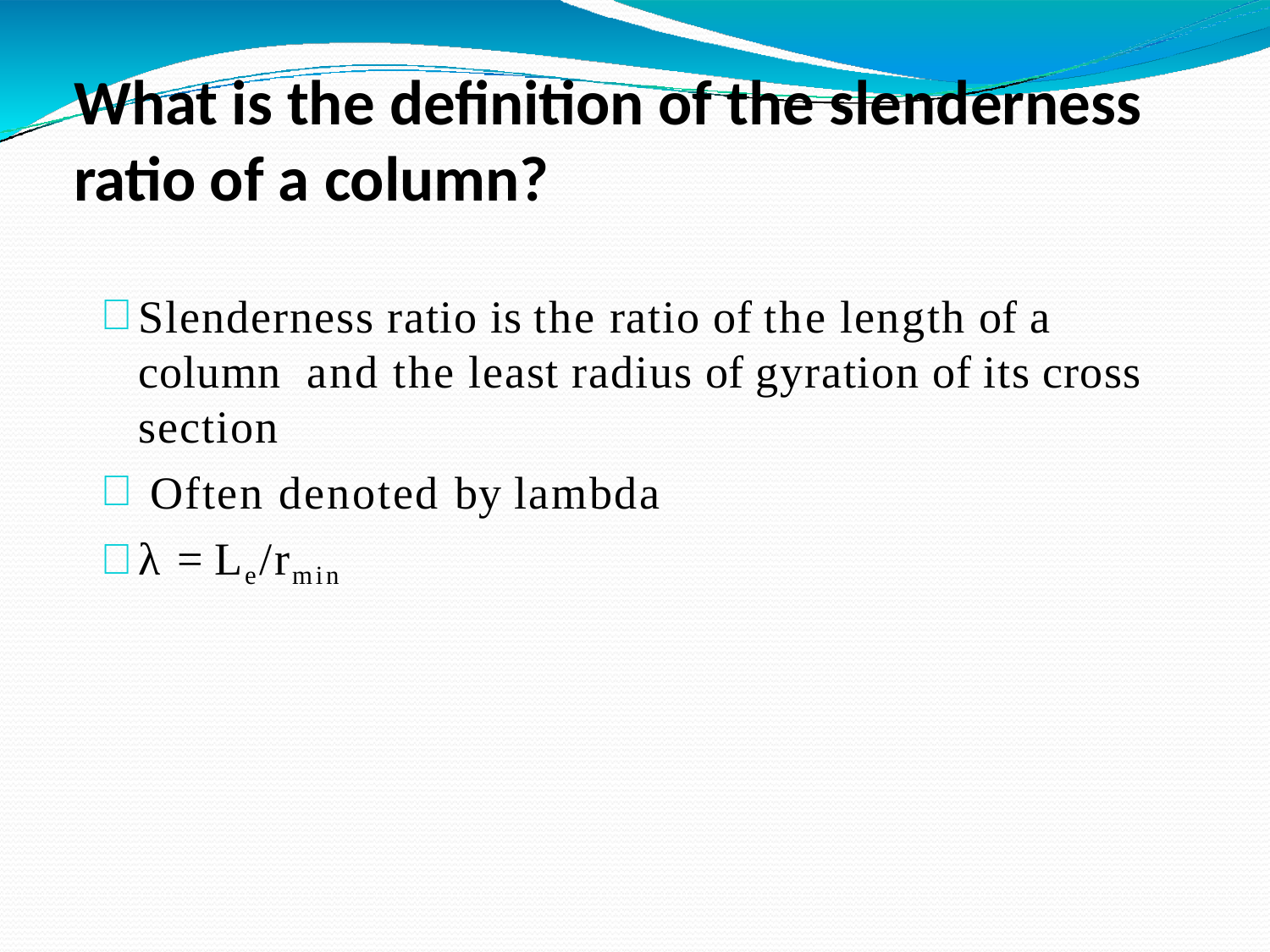

# What is the definition of the slenderness  ratio of a column?
Slenderness ratio is the ratio of the length of a column  and the least radius of gyration of its cross section
Often denoted by lambda
λ = Le/rmin